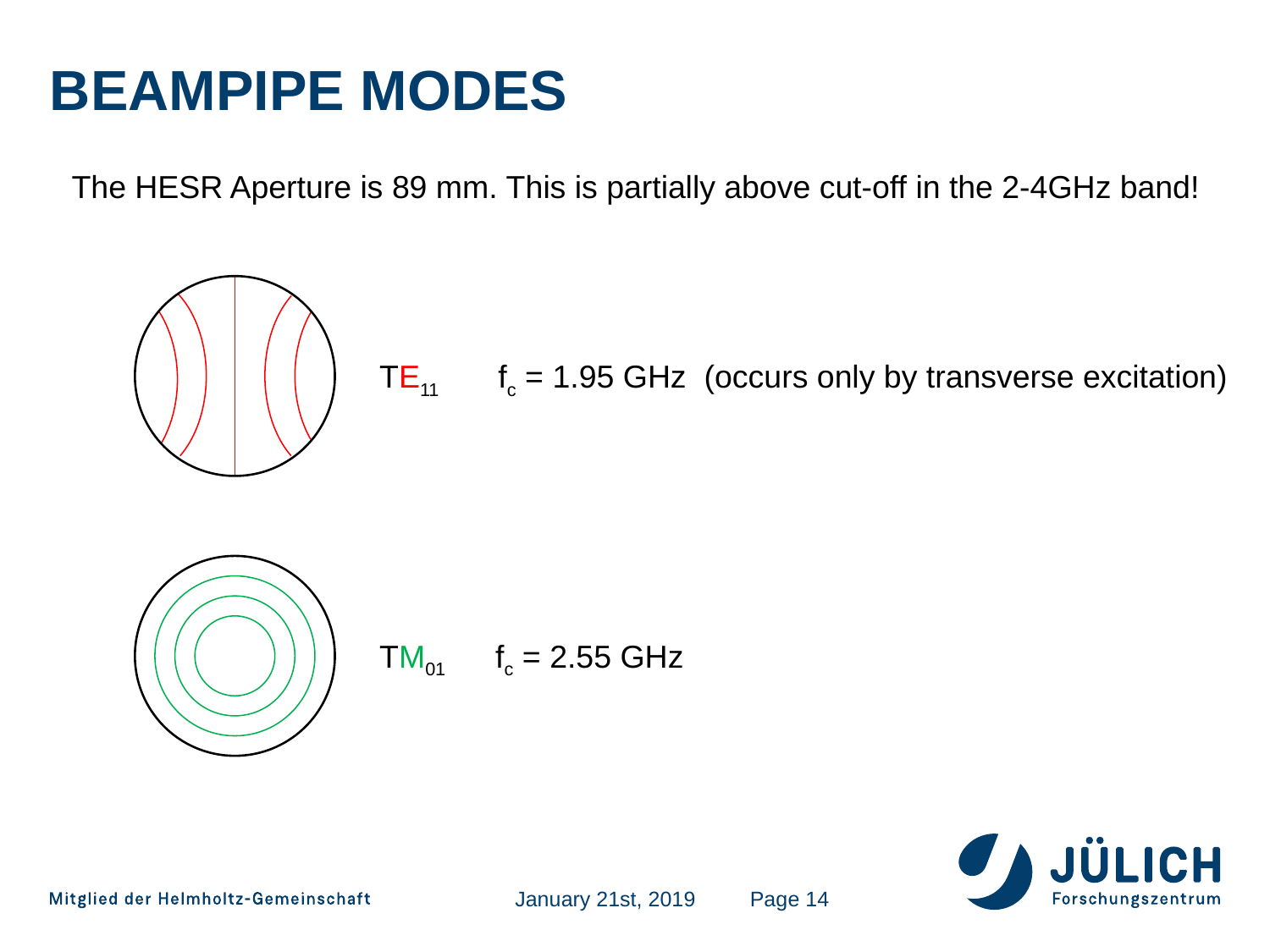

# Beampipe Modes
The HESR Aperture is 89 mm. This is partially above cut-off in the 2-4GHz band!

TE11
fc = 1.95 GHz  (occurs only by transverse excitation)

TM01
fc = 2.55 GHz
January 21st, 2019
14